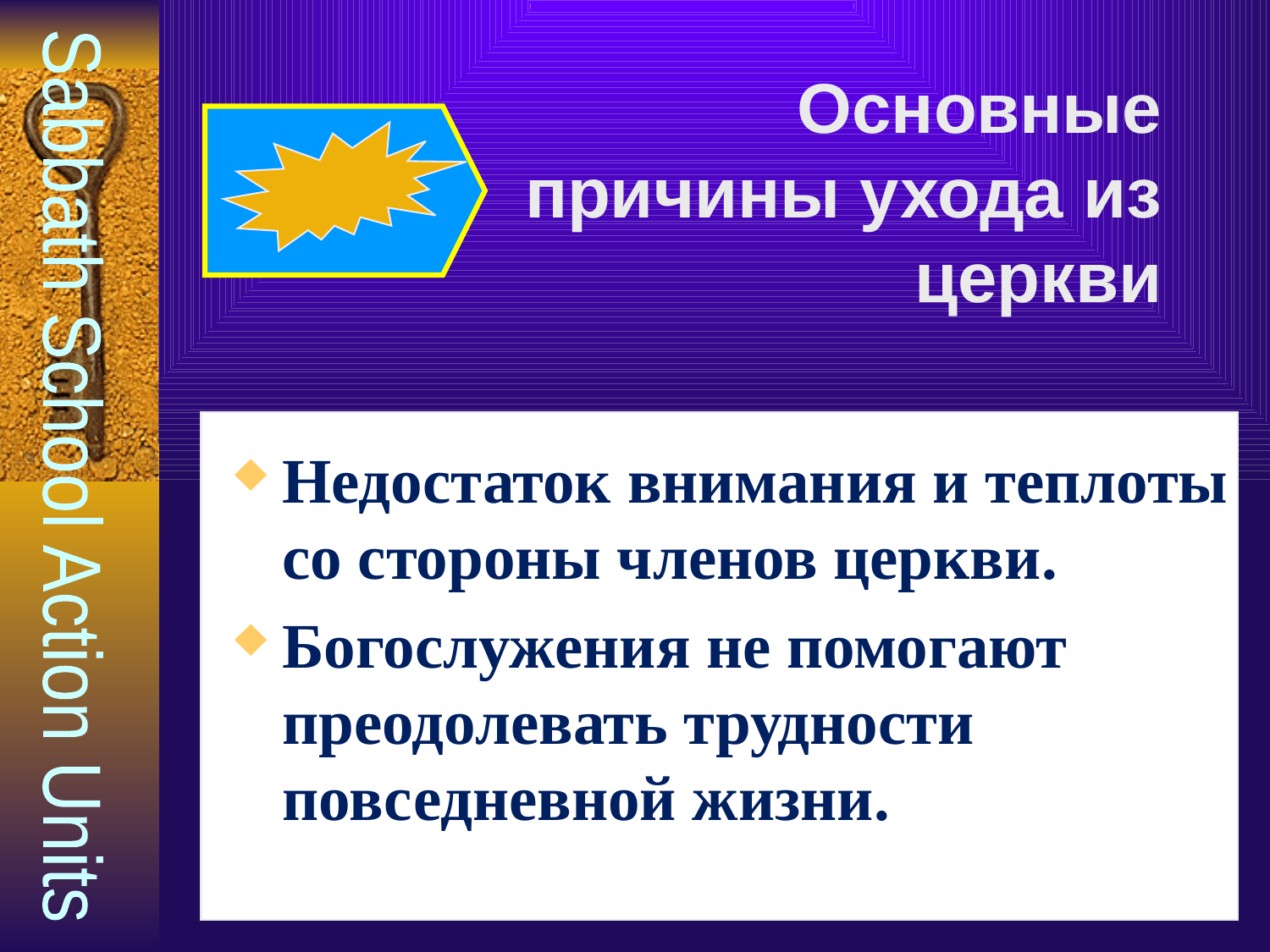

# Основные причины ухода из церкви

Недостаток внимания и теплоты со стороны членов церкви.
Богослужения не помогают преодолевать трудности повседневной жизни.